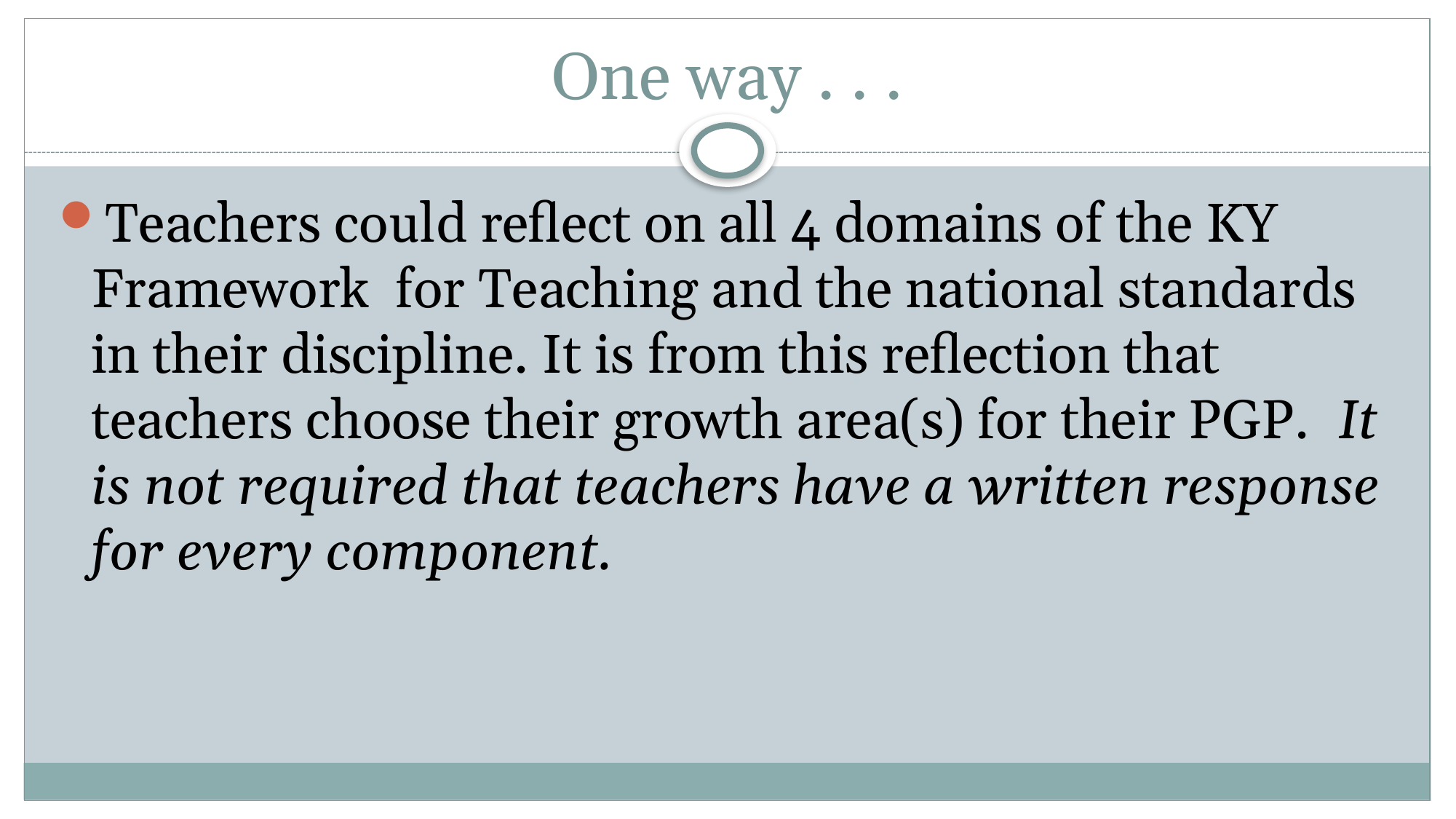

# One way . . .
Teachers could reflect on all 4 domains of the KY Framework  for Teaching and the national standards in their discipline. It is from this reflection that teachers choose their growth area(s) for their PGP.  It is not required that teachers have a written response for every component.